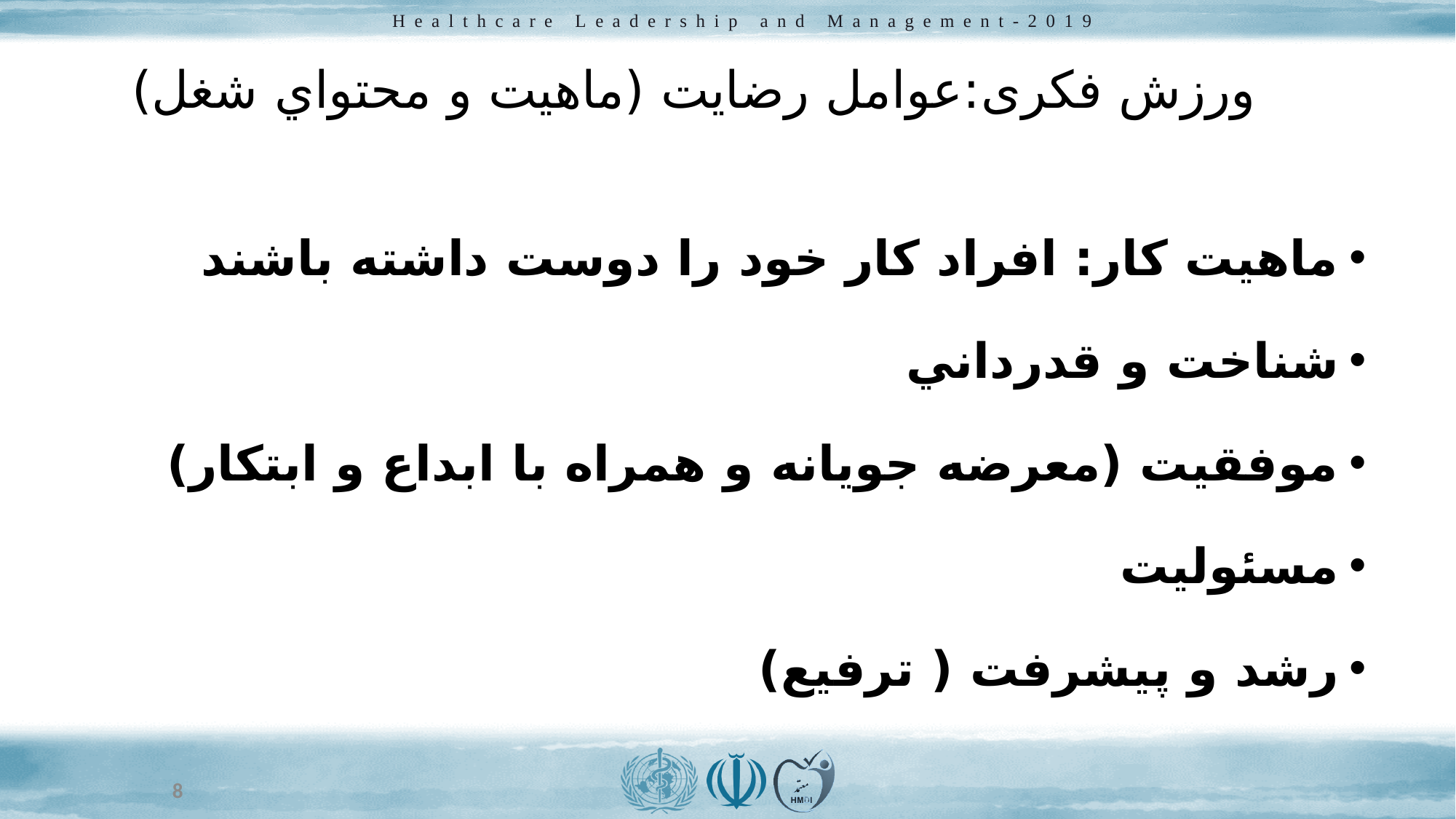

# ورزش فکری:عوامل رضايت (ماهيت و محتواي شغل)
ماهيت کار: افراد کار خود را دوست داشته باشند
شناخت و قدرداني
موفقيت (معرضه جويانه و همراه با ابداع و ابتکار)
مسئوليت
رشد و پيشرفت ( ترفيع)
8